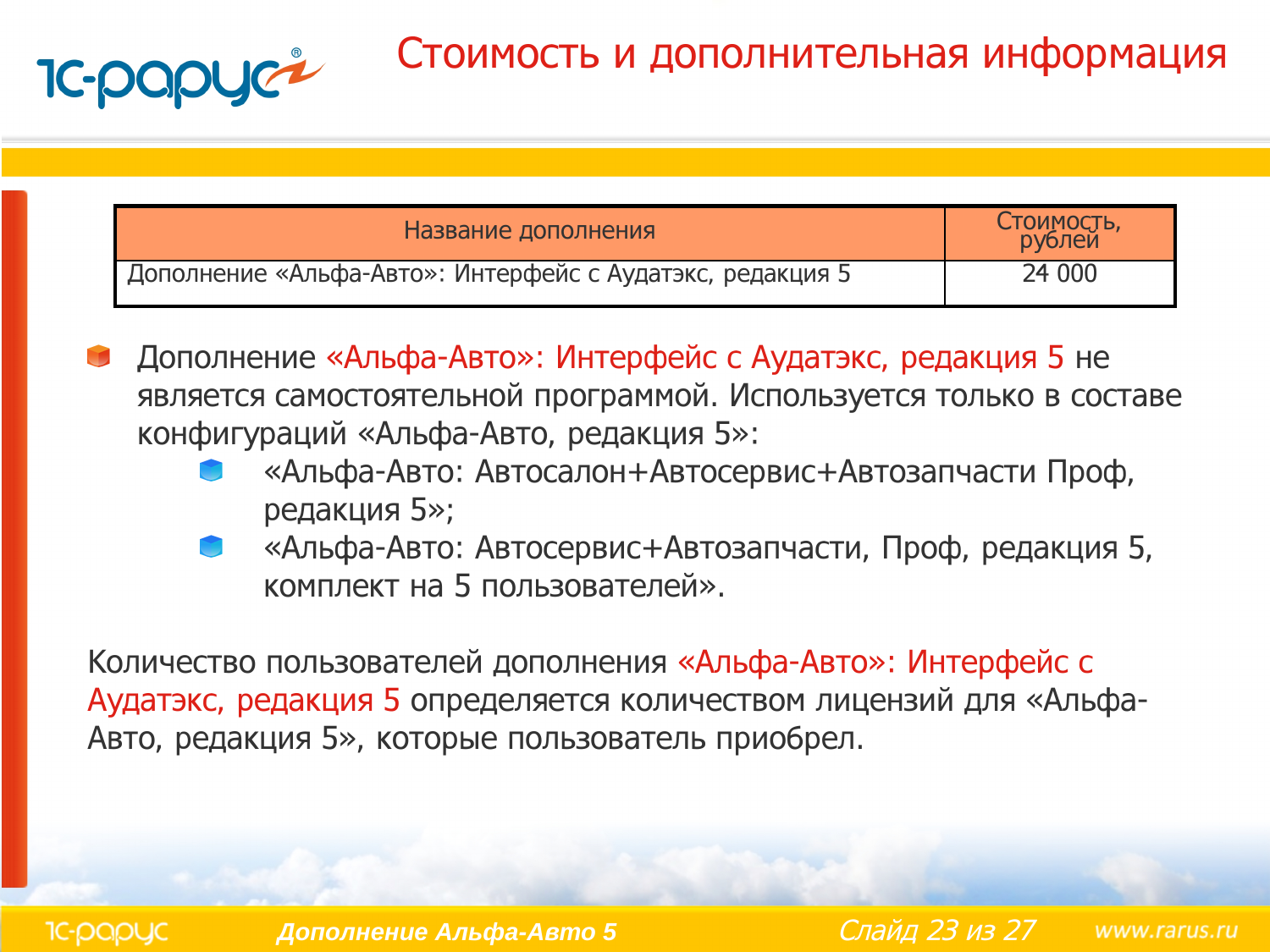

Стоимость и дополнительная информация

Дополнение «Альфа-Авто»: Интерфейс с Аудатэкс, редакция 5 не является самостоятельной программой. Используется только в составе конфигураций «Альфа-Авто, редакция 5»:
«Альфа-Авто: Автосалон+Автосервис+Автозапчасти Проф, редакция 5»;
«Альфа-Авто: Автосервис+Автозапчасти, Проф, редакция 5, комплект на 5 пользователей».

Количество пользователей дополнения «Альфа-Авто»: Интерфейс с Аудатэкс, редакция 5 определяется количеством лицензий для «Альфа-Авто, редакция 5», которые пользователь приобрел.
| Название дополнения | Стоимость, рублей |
| --- | --- |
| Дополнение «Альфа-Авто»: Интерфейс с Аудатэкс, редакция 5 | 24 000 |